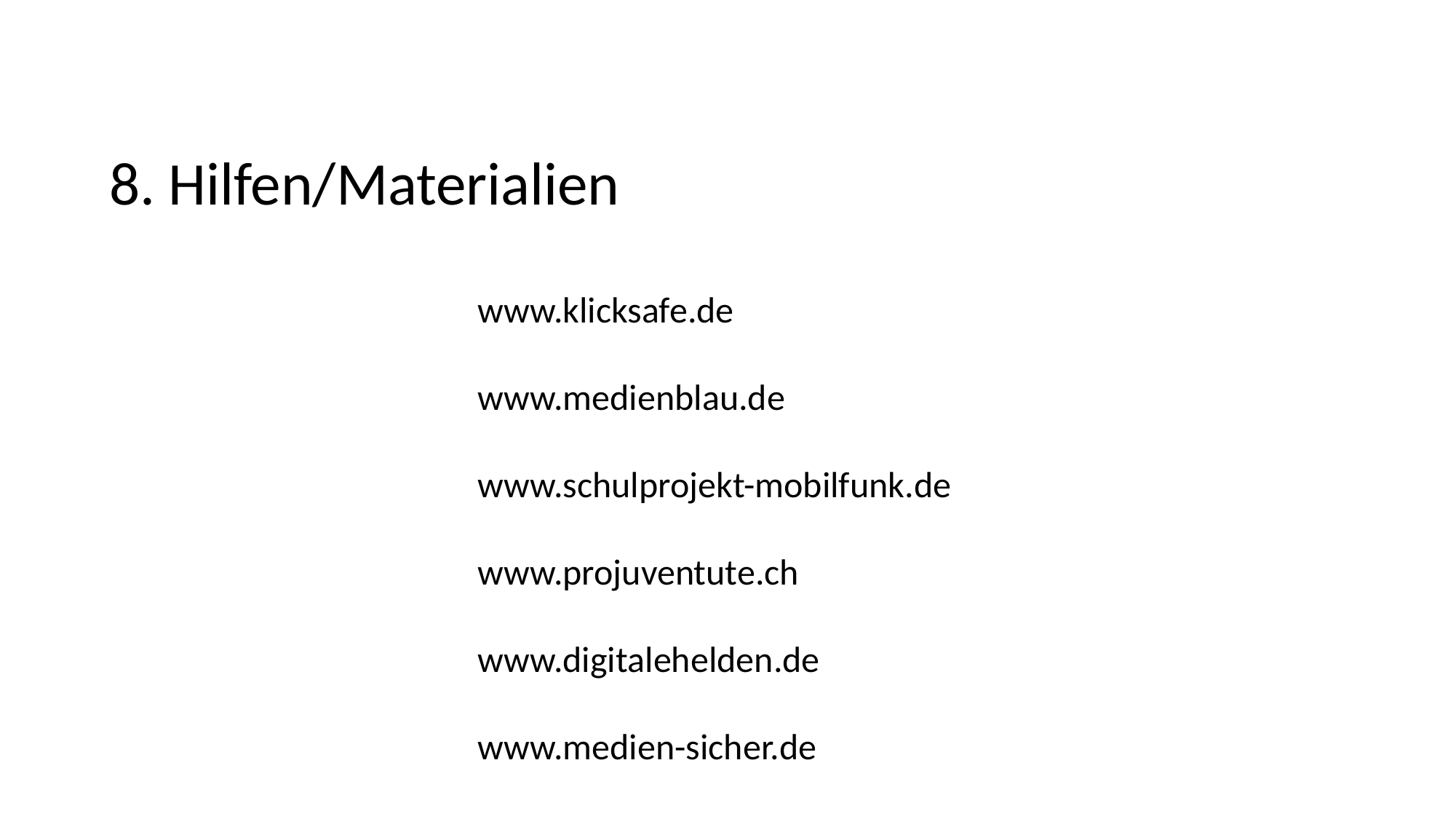

8. Hilfen/Materialien
www.klicksafe.de

www.medienblau.de

www.schulprojekt-mobilfunk.de

www.projuventute.ch

www.digitalehelden.de

www.medien-sicher.de